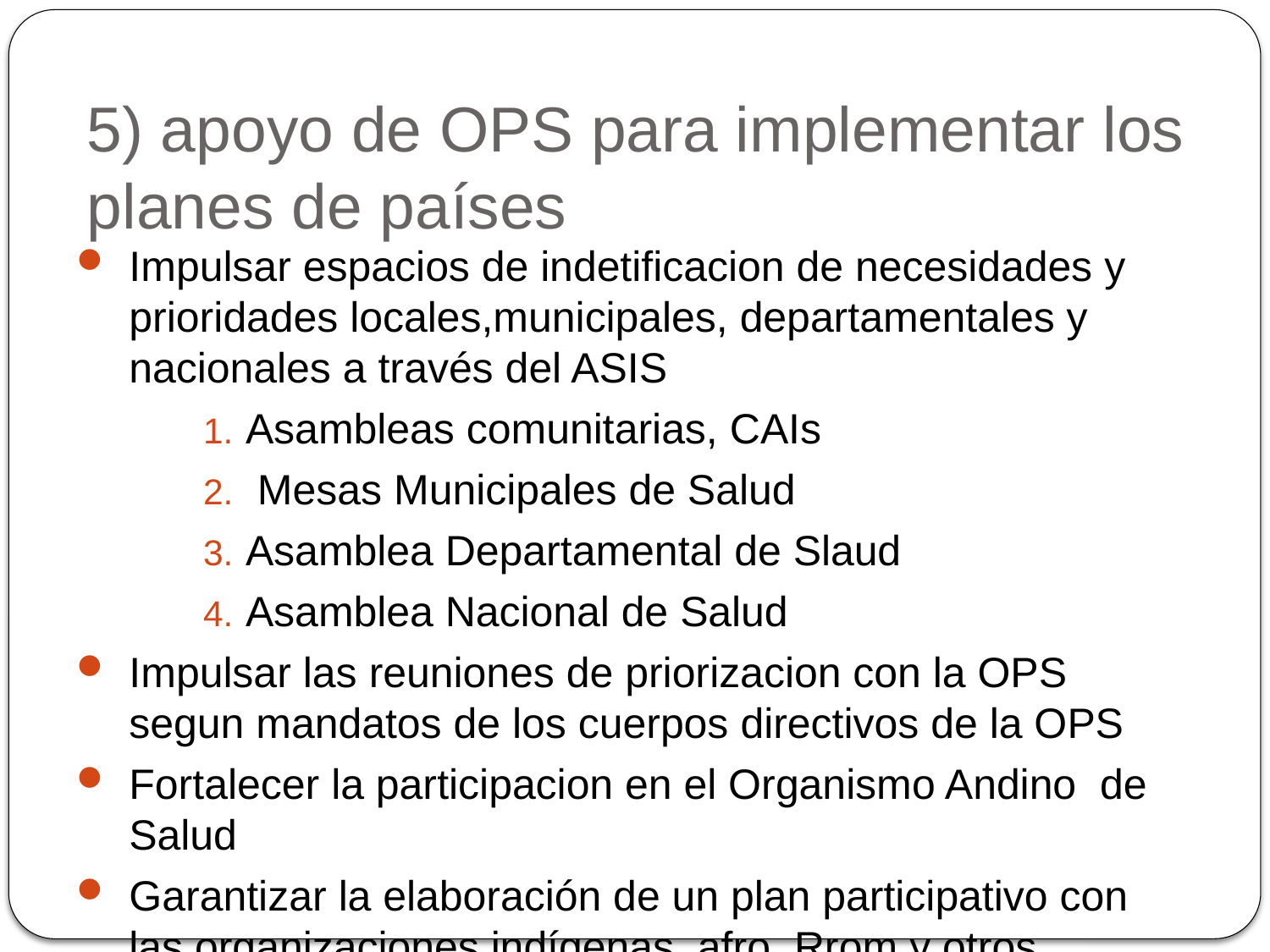

5) apoyo de OPS para implementar los planes de países
Impulsar espacios de indetificacion de necesidades y prioridades locales,municipales, departamentales y nacionales a través del ASIS
Asambleas comunitarias, CAIs
 Mesas Municipales de Salud
Asamblea Departamental de Slaud
Asamblea Nacional de Salud
Impulsar las reuniones de priorizacion con la OPS segun mandatos de los cuerpos directivos de la OPS
Fortalecer la participacion en el Organismo Andino  de Salud
Garantizar la elaboración de un plan participativo con las organizaciones indígenas, afro, Rrom y otros